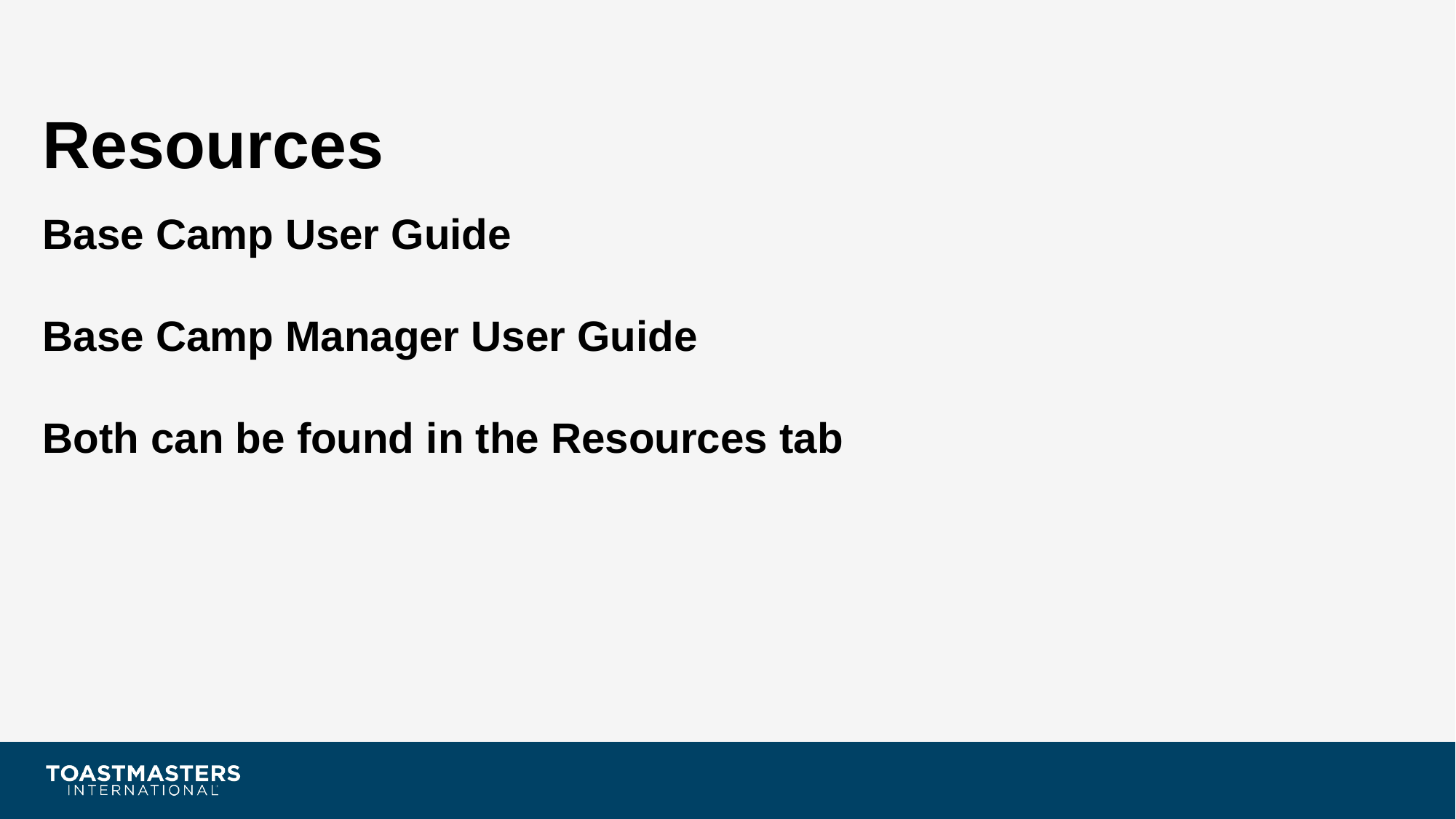

Resources

Base Camp User Guide

Base Camp Manager User Guide

Both can be found in the Resources tab